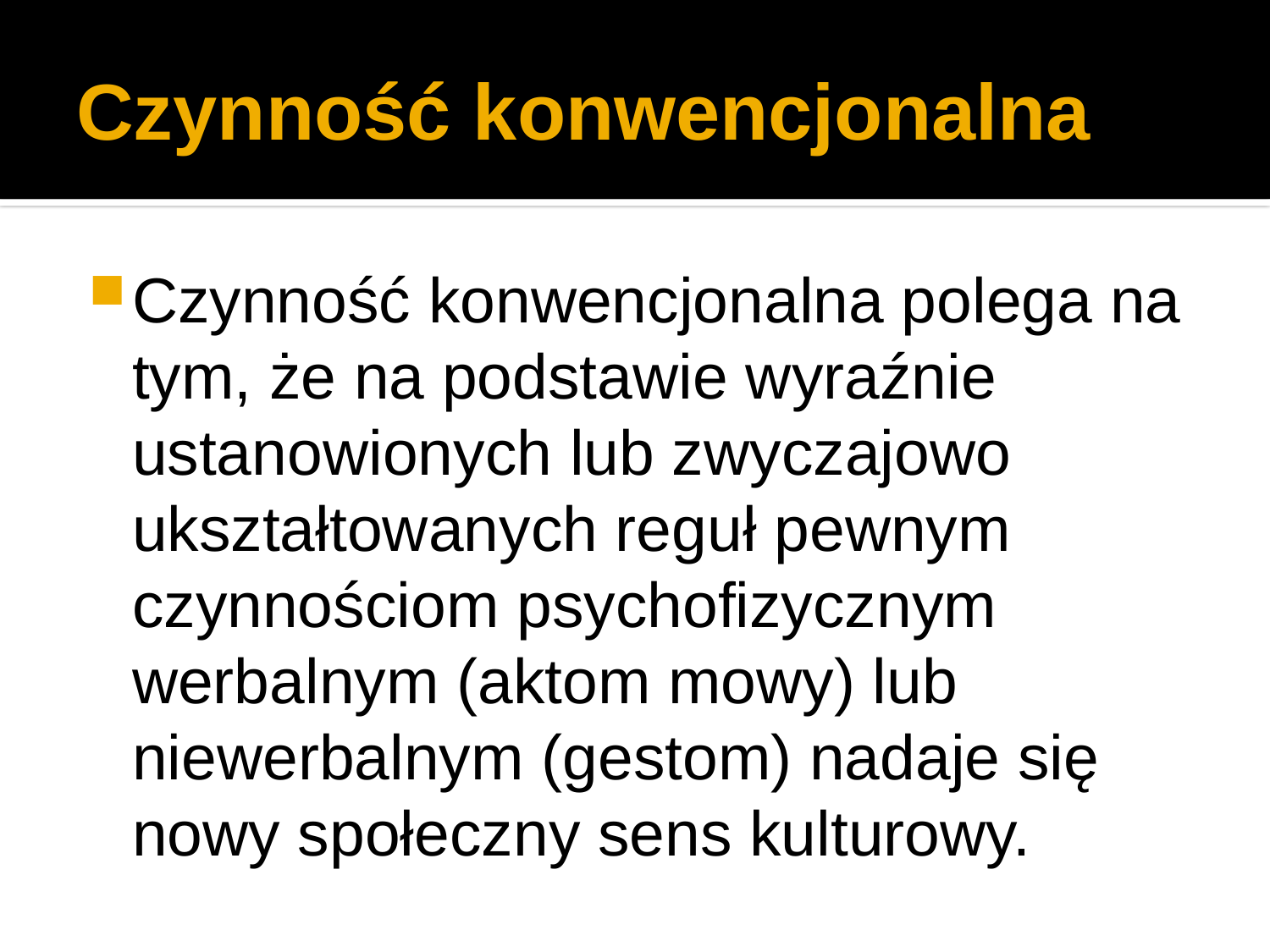

# Czynność konwencjonalna
Czynność konwencjonalna polega na tym, że na podstawie wyraźnie ustanowionych lub zwyczajowo ukształtowanych reguł pewnym czynnościom psychofizycznym werbalnym (aktom mowy) lub niewerbalnym (gestom) nadaje się nowy społeczny sens kulturowy.